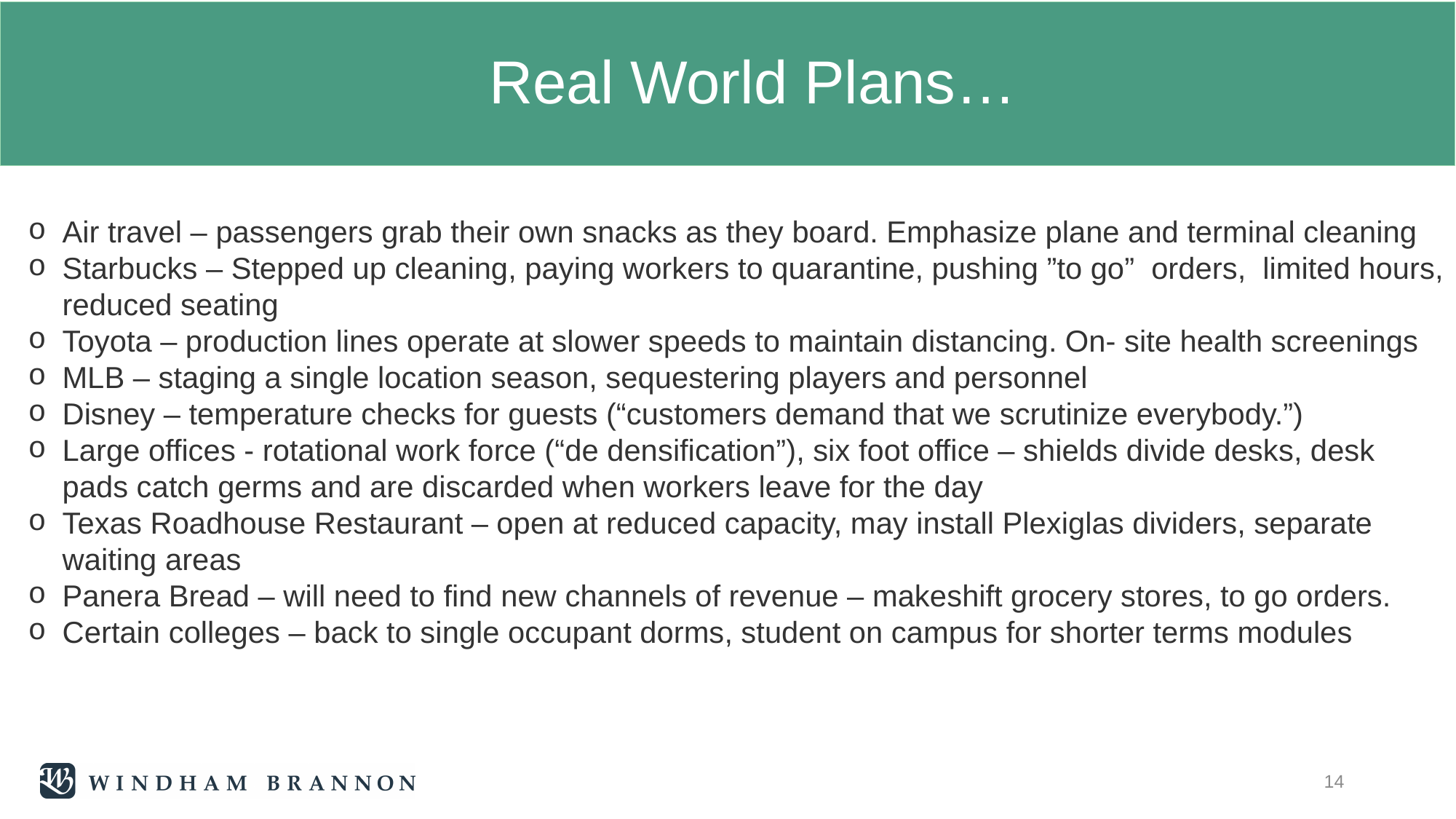

# Real World Plans…
Air travel – passengers grab their own snacks as they board. Emphasize plane and terminal cleaning
Starbucks – Stepped up cleaning, paying workers to quarantine, pushing ”to go”  orders,  limited hours, reduced seating
Toyota – production lines operate at slower speeds to maintain distancing. On- site health screenings
MLB – staging a single location season, sequestering players and personnel
Disney – temperature checks for guests (“customers demand that we scrutinize everybody.”)
Large offices - rotational work force (“de densification”), six foot office – shields divide desks, desk pads catch germs and are discarded when workers leave for the day
Texas Roadhouse Restaurant – open at reduced capacity, may install Plexiglas dividers, separate waiting areas
Panera Bread – will need to find new channels of revenue – makeshift grocery stores, to go orders.
Certain colleges – back to single occupant dorms, student on campus for shorter terms modules

14